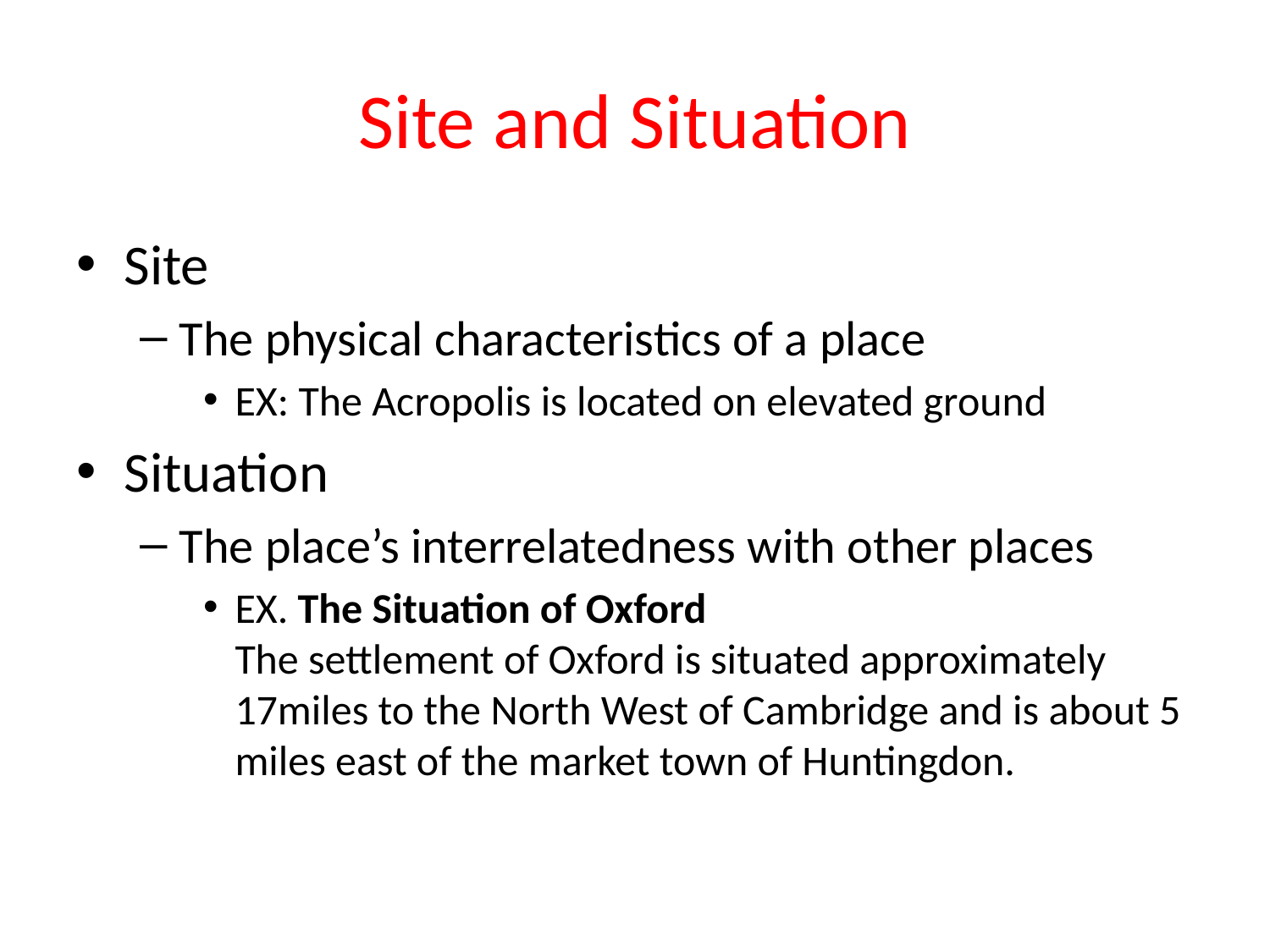

# Site and Situation
Site
The physical characteristics of a place
EX: The Acropolis is located on elevated ground
Situation
The place’s interrelatedness with other places
EX. The Situation of Oxford
The settlement of Oxford is situated approximately 17miles to the North West of Cambridge and is about 5 miles east of the market town of Huntingdon.